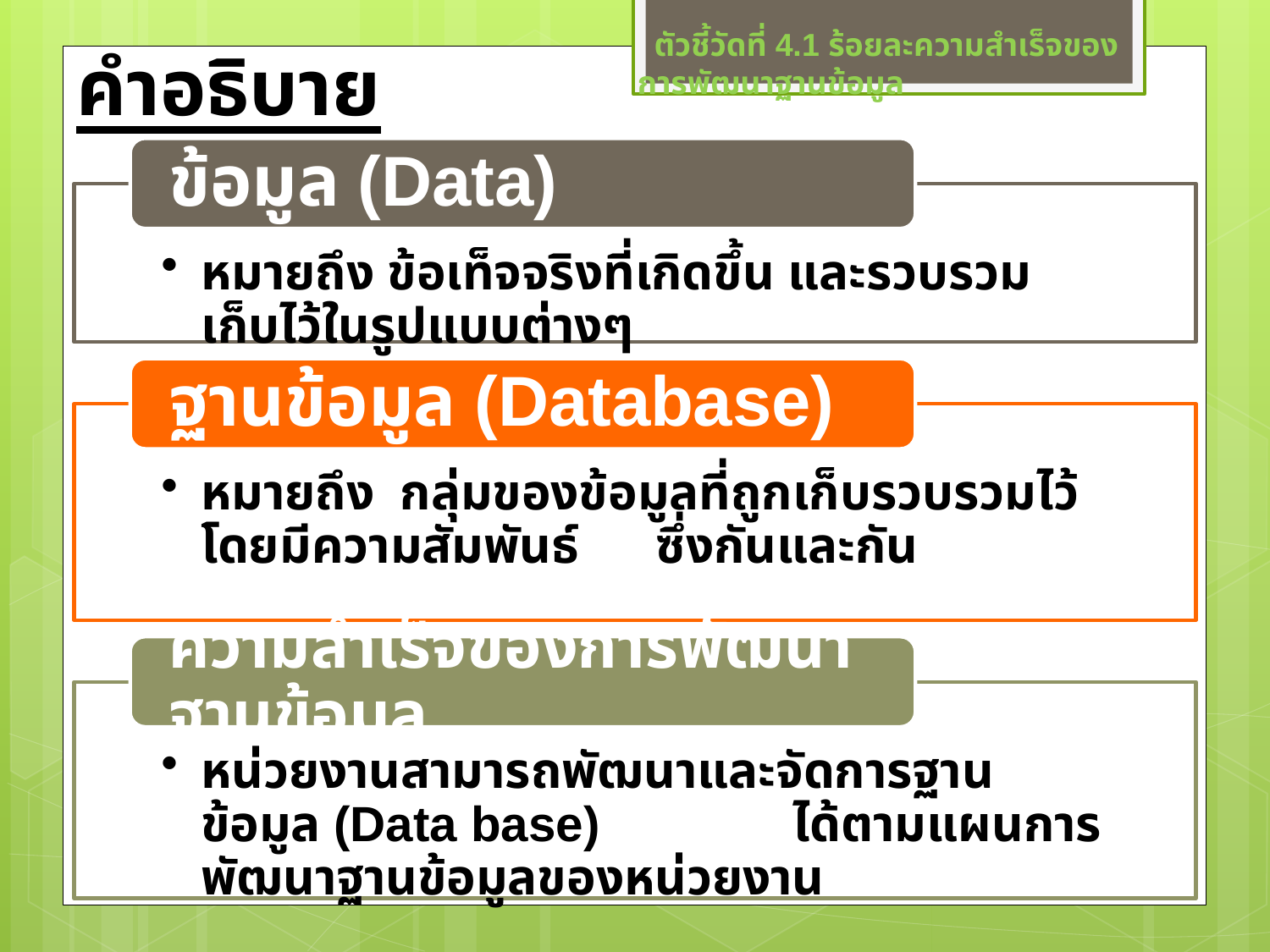

# คำอธิบาย
  ตัวชี้วัดที่ 4.1 ร้อยละความสำเร็จของการพัฒนาฐานข้อมูล
หมายถึง ข้อเท็จจริงที่เกิดขึ้น และรวบรวมเก็บไว้ในรูปแบบต่างๆ
ข้อมูล (Data)
หมายถึง  กลุ่มของข้อมูลที่ถูกเก็บรวบรวมไว้ โดยมีความสัมพันธ์      ซึ่งกันและกัน
ฐานข้อมูล (Database)
หน่วยงานสามารถพัฒนาและจัดการฐานข้อมูล (Data base)              ได้ตามแผนการพัฒนาฐานข้อมูลของหน่วยงาน
ความสำเร็จของการพัฒนาฐานข้อมูล